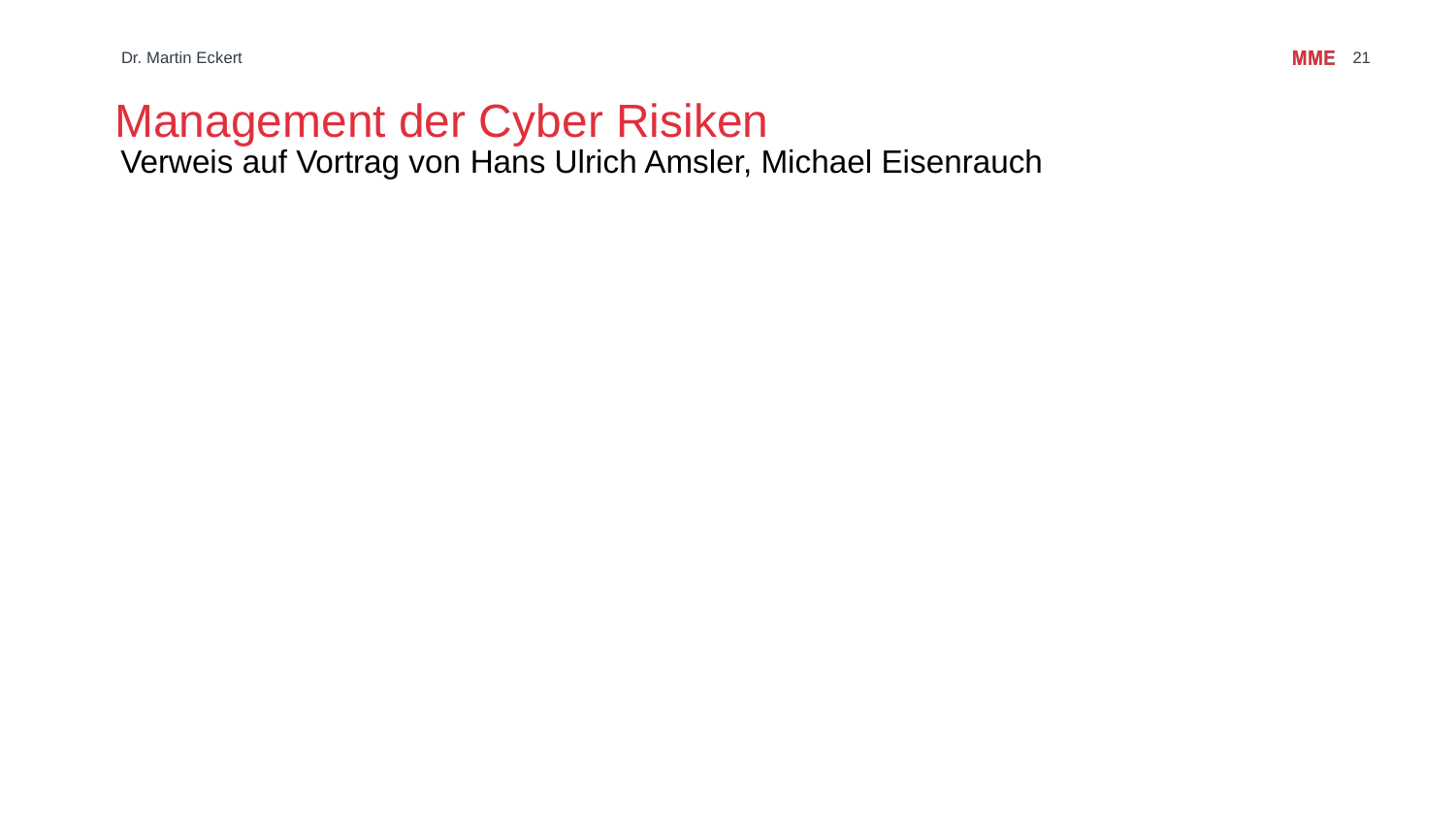

# Management der Cyber Risiken
Dr. Martin Eckert
21
Verweis auf Vortrag von Hans Ulrich Amsler, Michael Eisenrauch